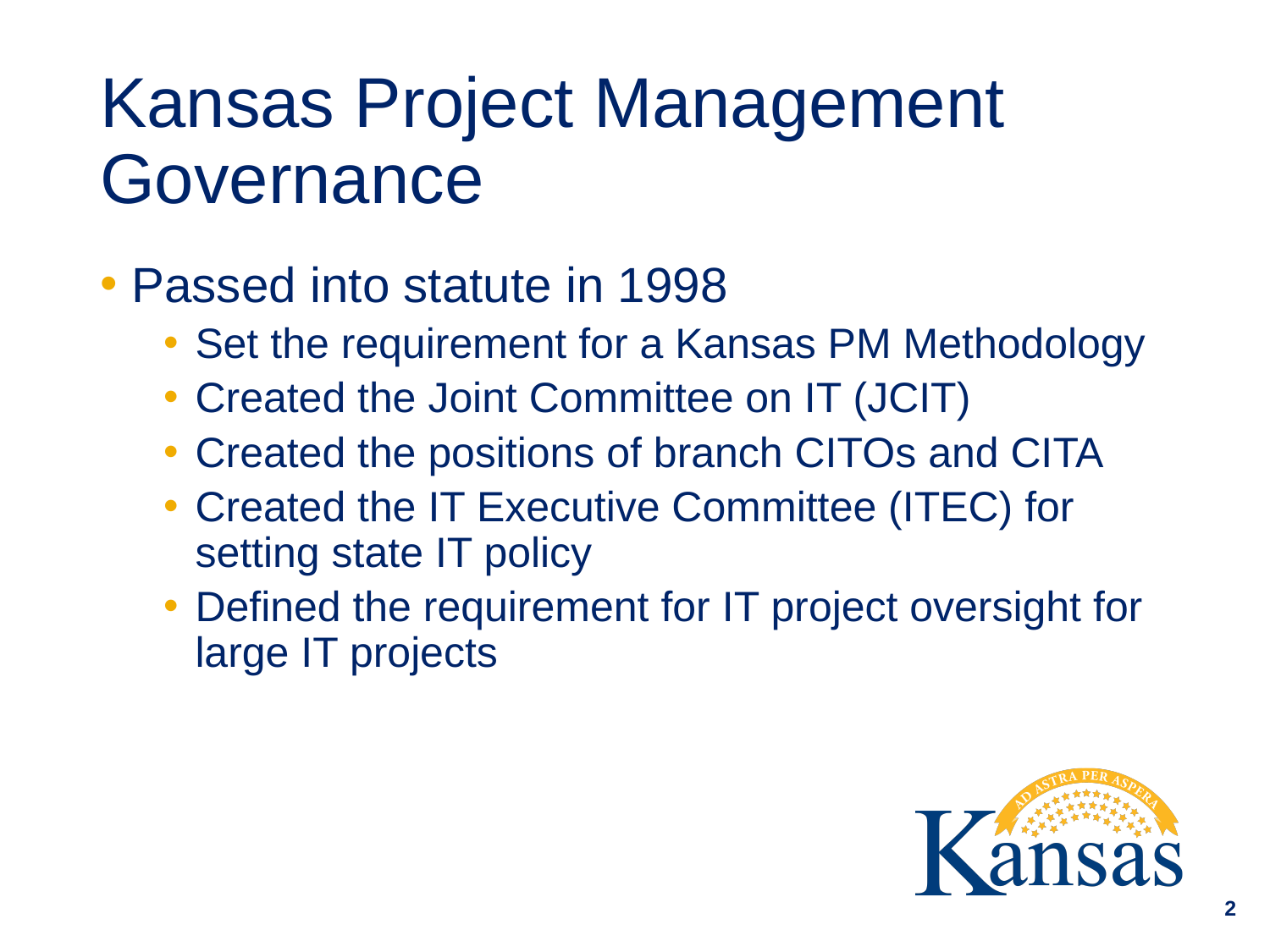

# Kansas Project Management Governance
Passed into statute in 1998
Set the requirement for a Kansas PM Methodology
Created the Joint Committee on IT (JCIT)
Created the positions of branch CITOs and CITA
Created the IT Executive Committee (ITEC) for setting state IT policy
Defined the requirement for IT project oversight for large IT projects

2